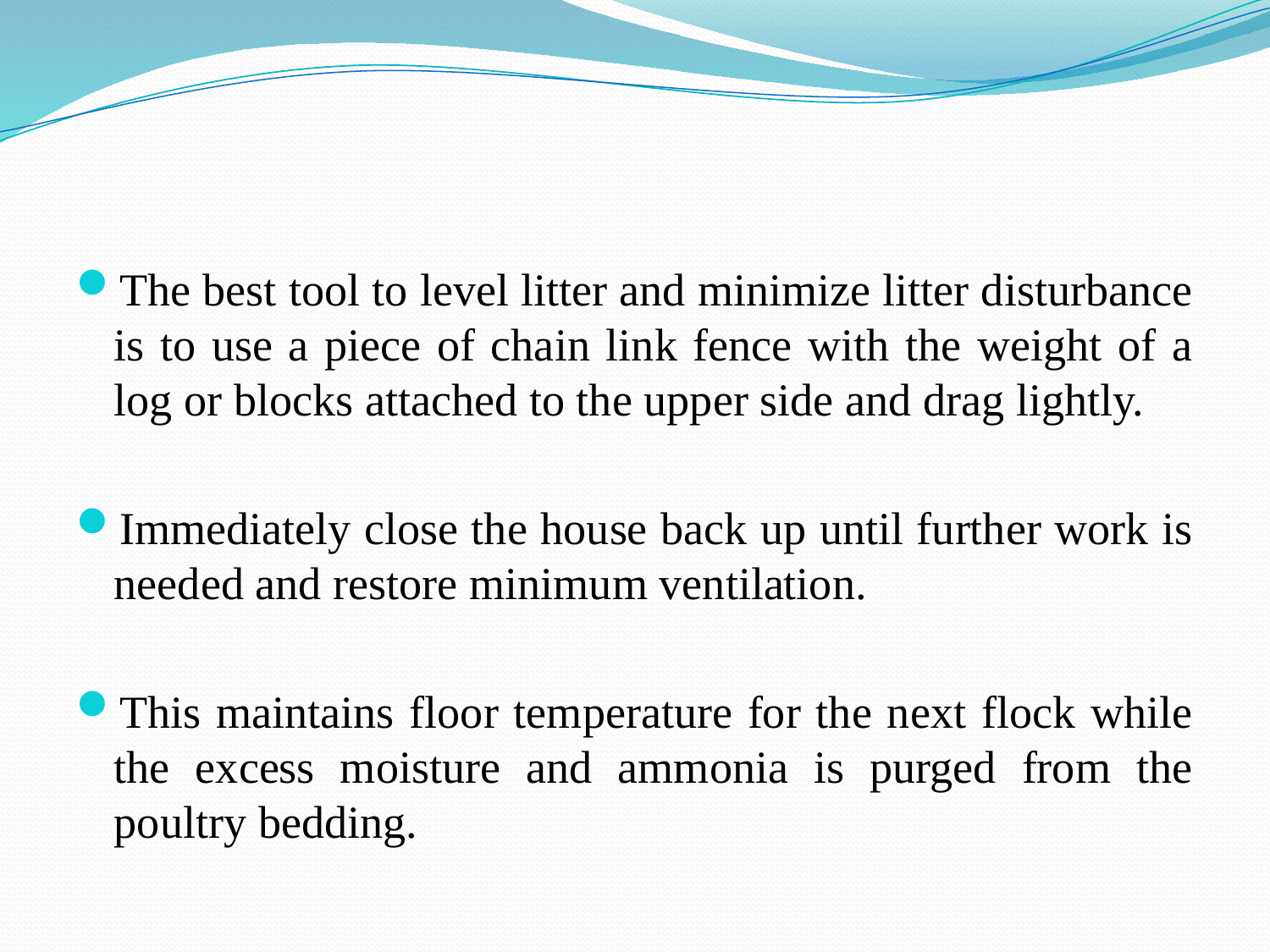

The best tool to level litter and minimize litter disturbance is to use a piece of chain link fence with the weight of a log or blocks attached to the upper side and drag lightly.

Immediately close the house back up until further work is needed and restore minimum ventilation.

This maintains floor temperature for the next flock while the excess moisture and ammonia is purged from the poultry bedding.